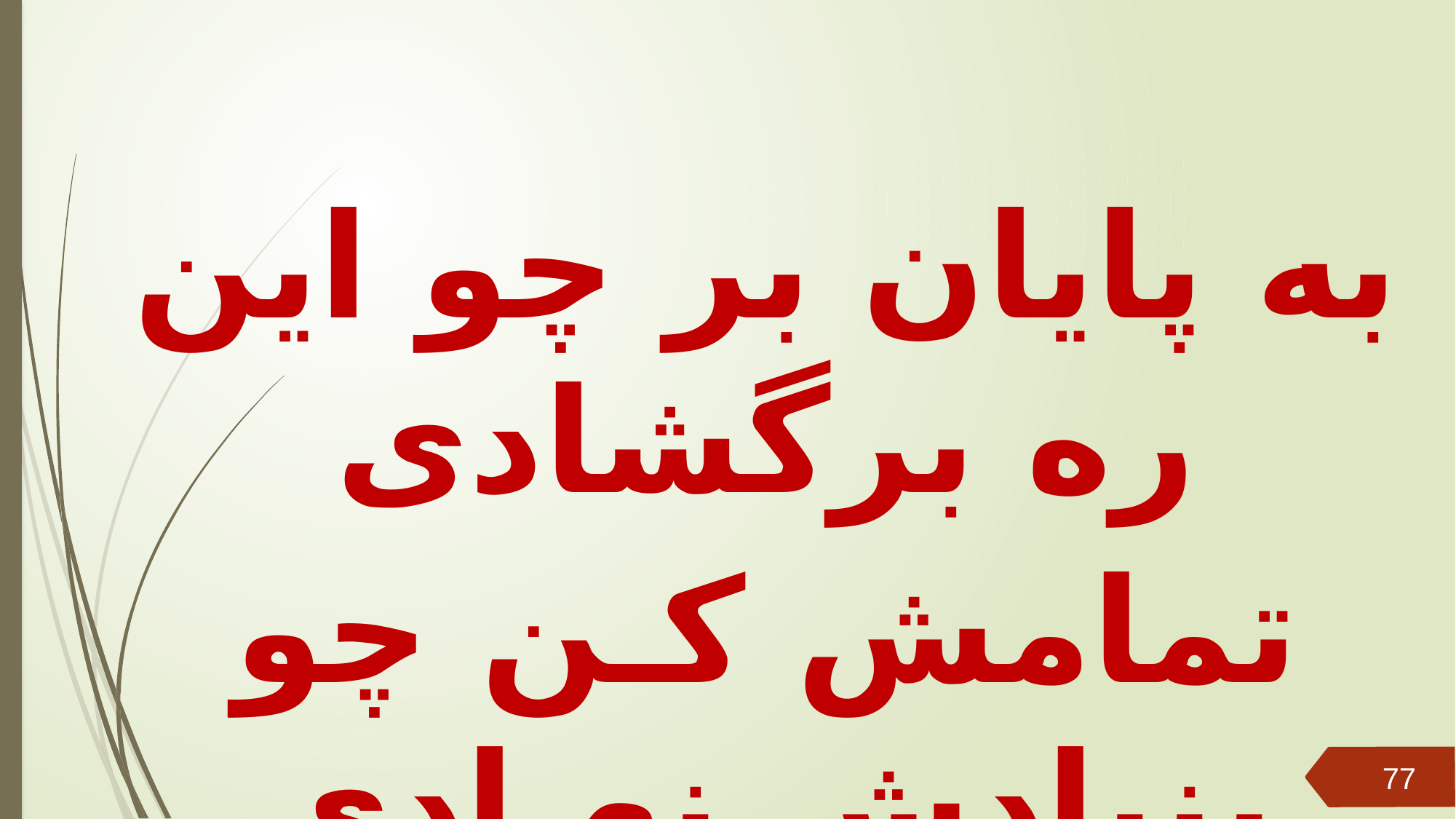

به پایان بر چو این ره برگشادی
تمامش کـن چو بنیادش نهـادی
(مولانا)
77